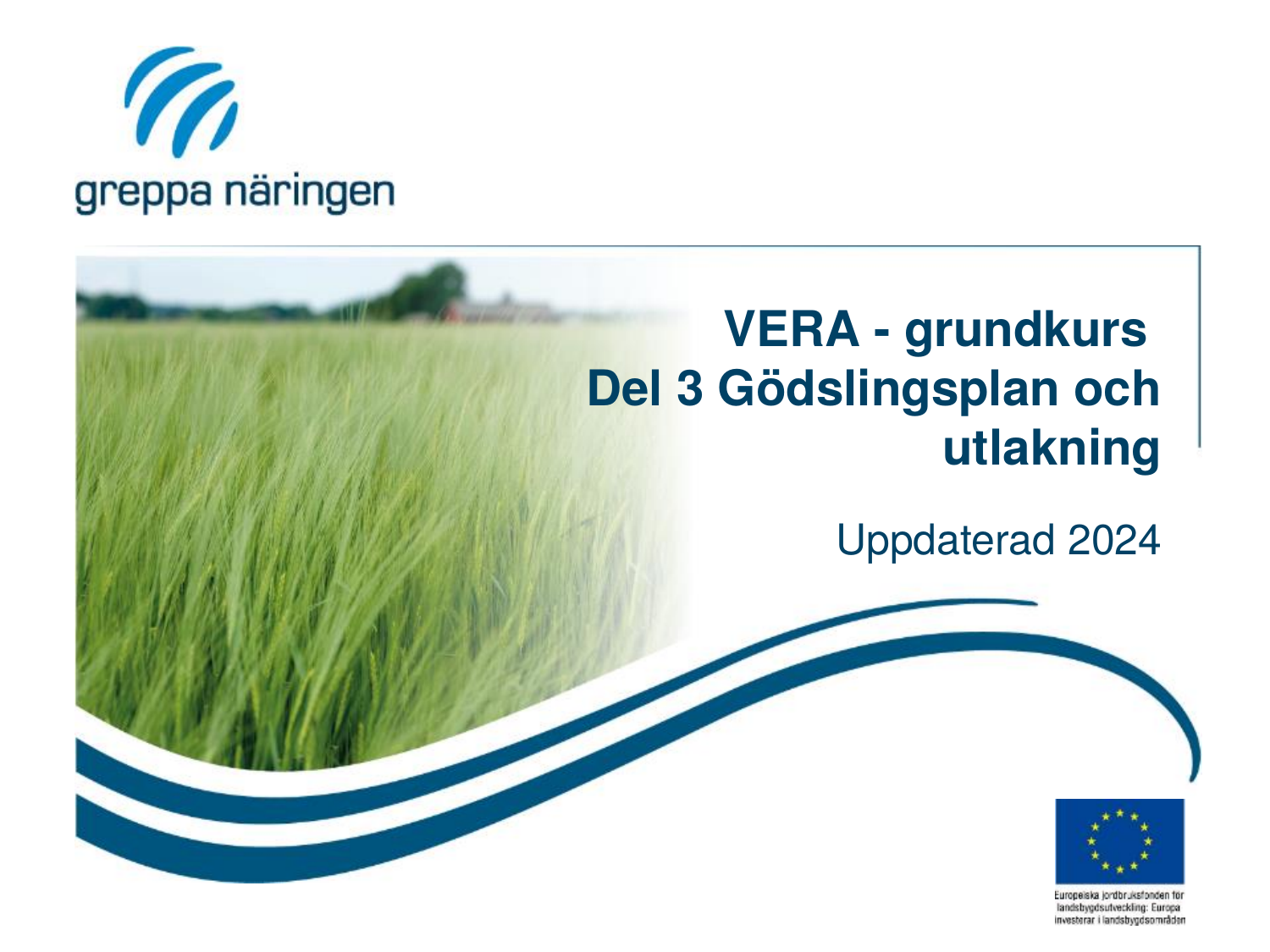

# VERA - grundkurs Del 3 Gödslingsplan och utlakning
Uppdaterad 2024